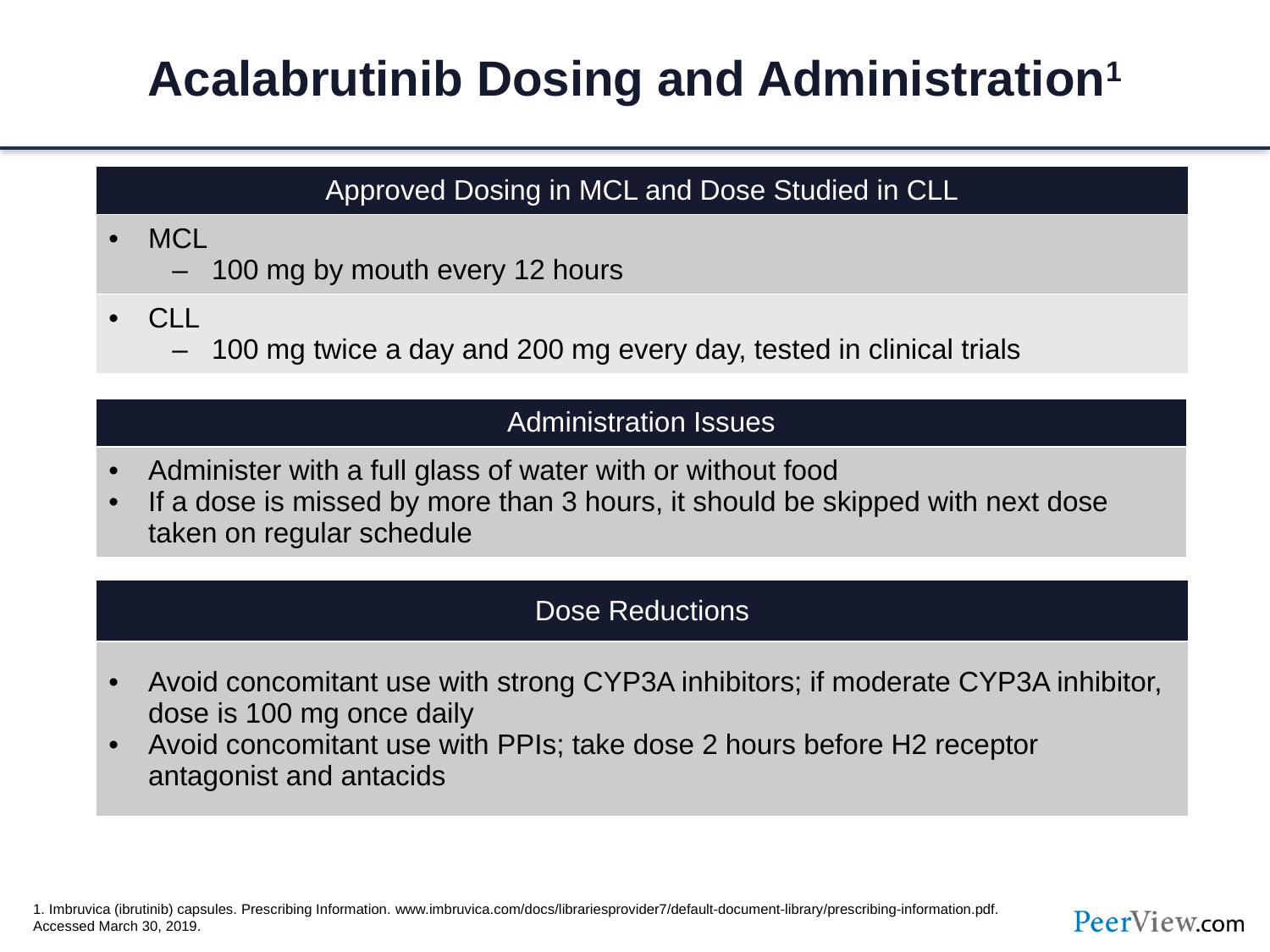

# Acalabrutinib Dosing and Administration1
| Approved Dosing in MCL and Dose Studied in CLL |
| --- |
| MCL 100 mg by mouth every 12 hours |
| CLL 100 mg twice a day and 200 mg every day, tested in clinical trials |
| Administration Issues |
| --- |
| Administer with a full glass of water with or without food If a dose is missed by more than 3 hours, it should be skipped with next dose taken on regular schedule |
| Dose Reductions |
| --- |
| Avoid concomitant use with strong CYP3A inhibitors; if moderate CYP3A inhibitor, dose is 100 mg once daily Avoid concomitant use with PPIs; take dose 2 hours before H2 receptor antagonist and antacids |
1. Imbruvica (ibrutinib) capsules. Prescribing Information. www.imbruvica.com/docs/librariesprovider7/default-document-library/prescribing-information.pdf.
Accessed March 30, 2019.